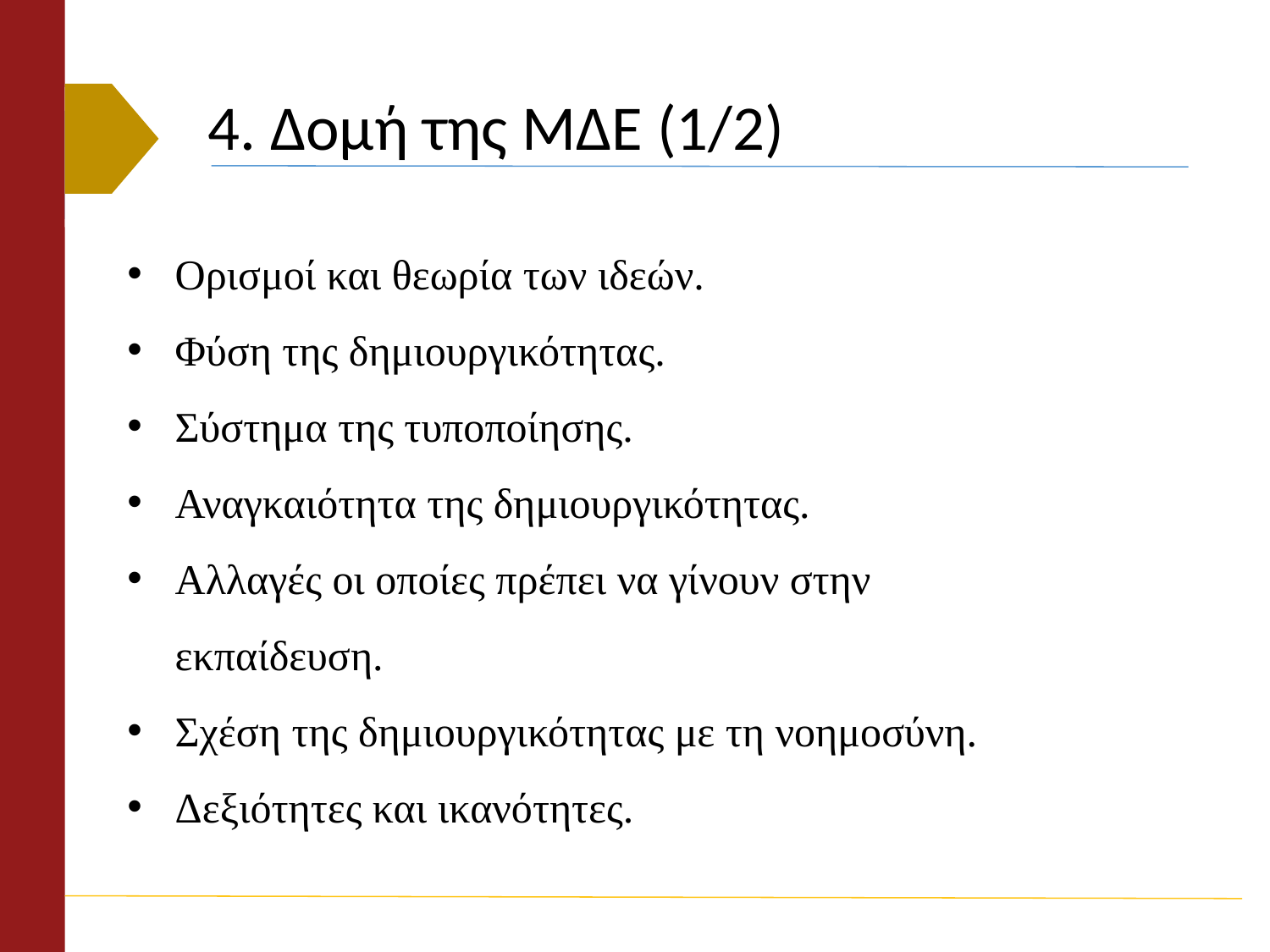

# 4. Δομή της ΜΔΕ (1/2)
Ορισμοί και θεωρία των ιδεών.
Φύση της δημιουργικότητας.
Σύστημα της τυποποίησης.
Αναγκαιότητα της δημιουργικότητας.
Αλλαγές οι οποίες πρέπει να γίνουν στην εκπαίδευση.
Σχέση της δημιουργικότητας με τη νοημοσύνη.
Δεξιότητες και ικανότητες.